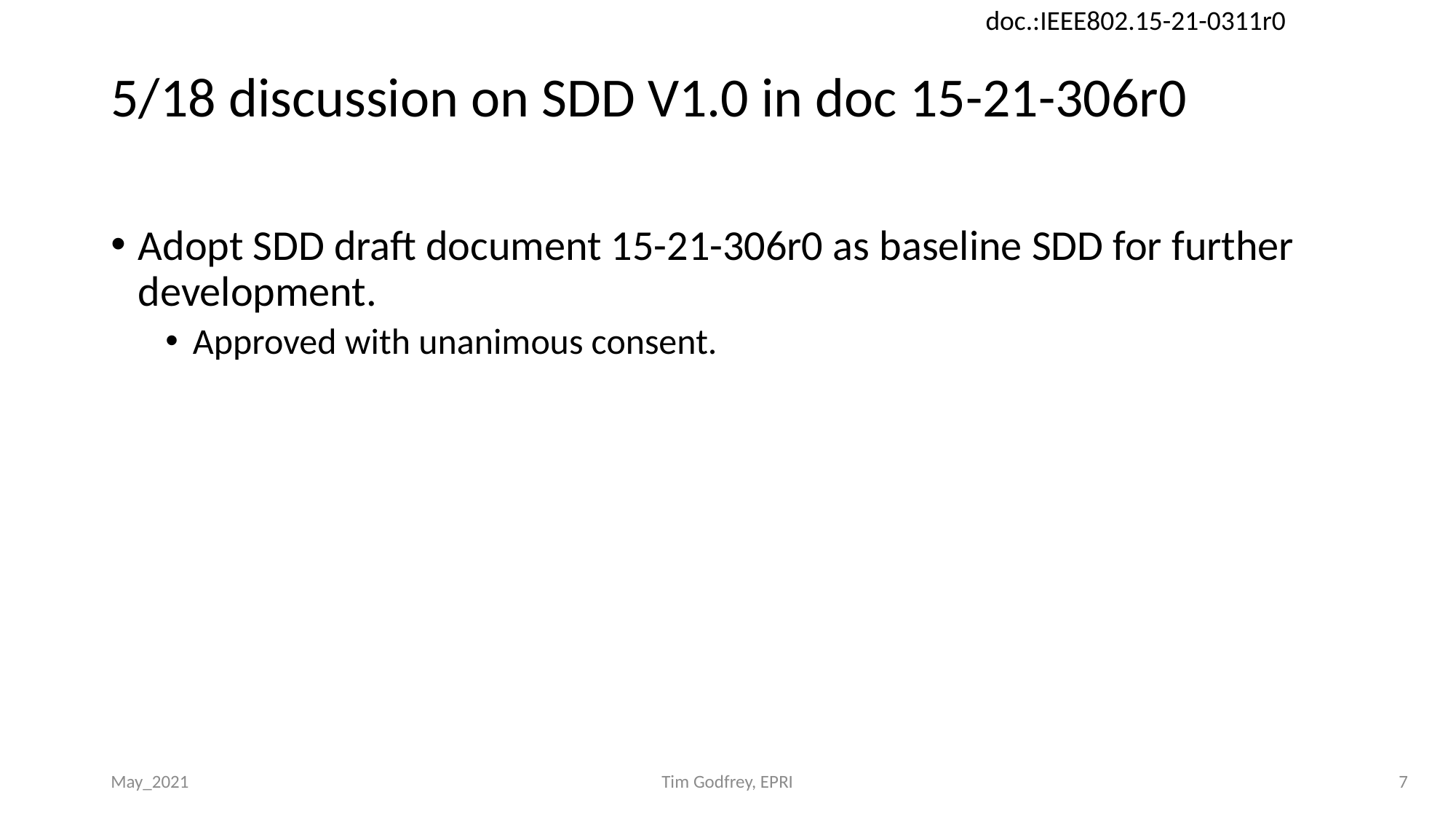

# 5/18 discussion on SDD V1.0 in doc 15-21-306r0
Adopt SDD draft document 15-21-306r0 as baseline SDD for further development.
Approved with unanimous consent.

May_2021
Tim Godfrey, EPRI
7